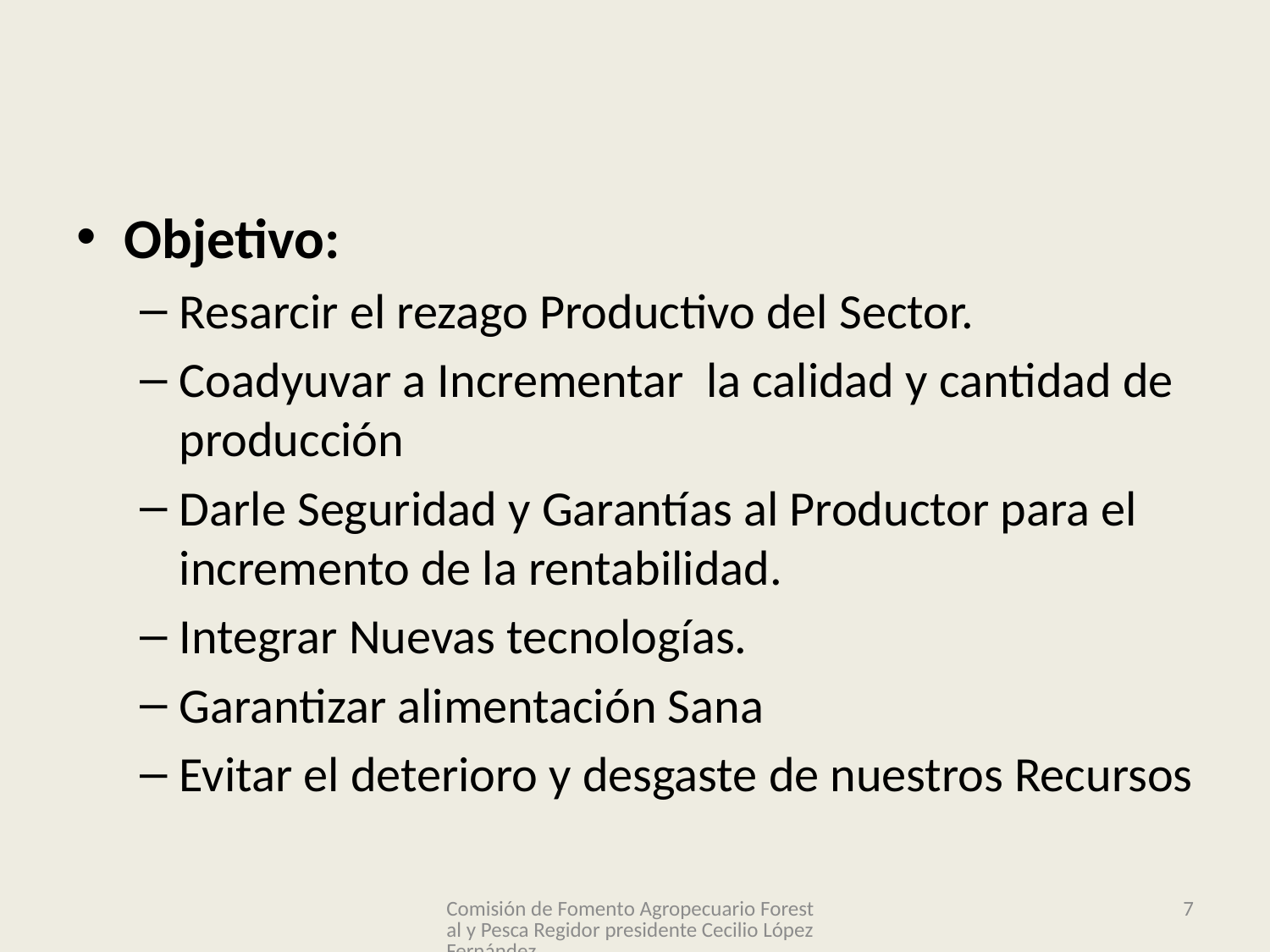

Objetivo:
Resarcir el rezago Productivo del Sector.
Coadyuvar a Incrementar  la calidad y cantidad de  producción
Darle Seguridad y Garantías al Productor para el incremento de la rentabilidad.
Integrar Nuevas tecnologías.
Garantizar alimentación Sana
Evitar el deterioro y desgaste de nuestros Recursos

Comisión de Fomento Agropecuario Forestal y Pesca Regidor presidente Cecilio López Fernández
7